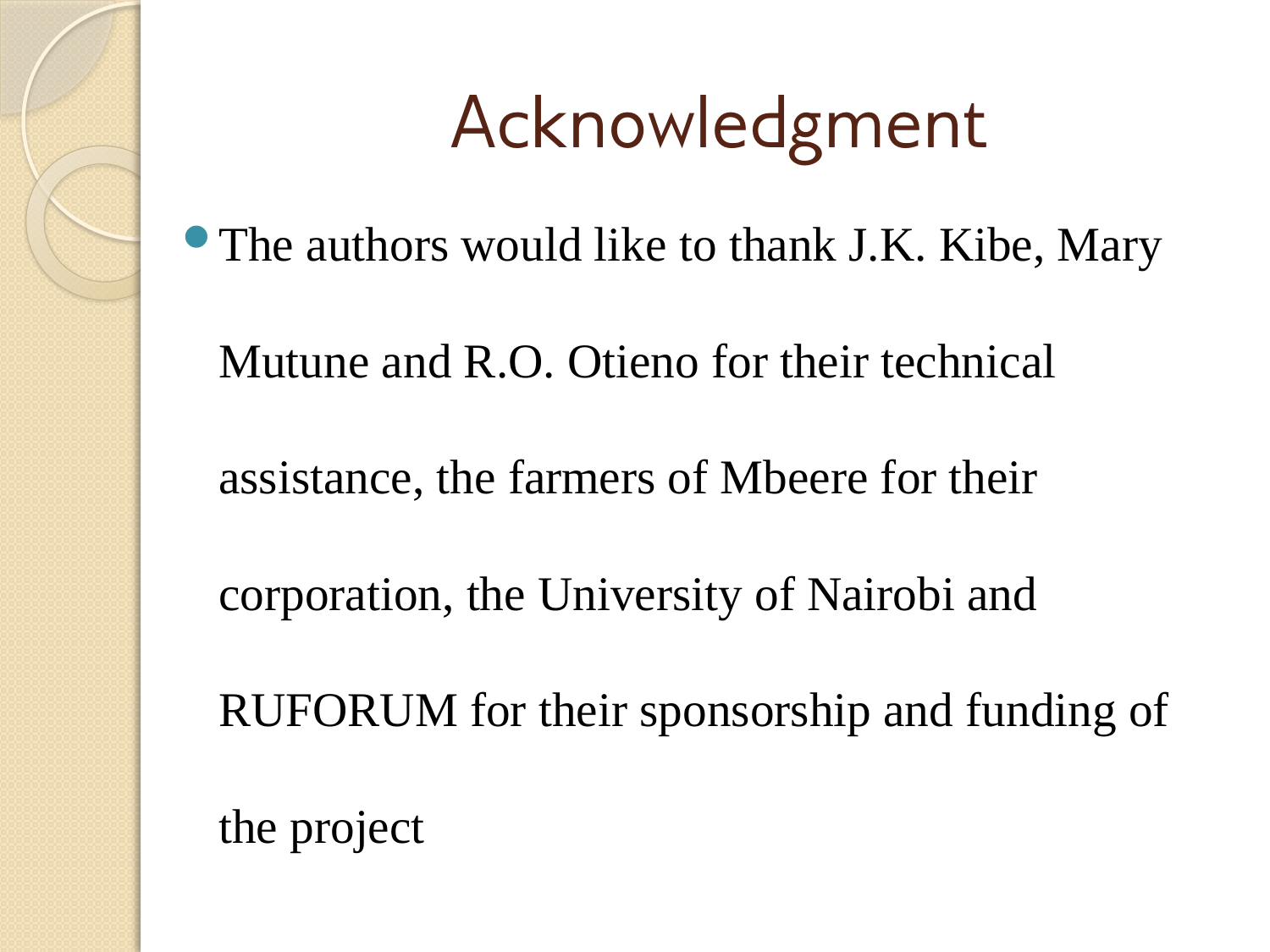

# Acknowledgment
The authors would like to thank J.K. Kibe, Mary Mutune and R.O. Otieno for their technical assistance, the farmers of Mbeere for their corporation, the University of Nairobi and RUFORUM for their sponsorship and funding of the project